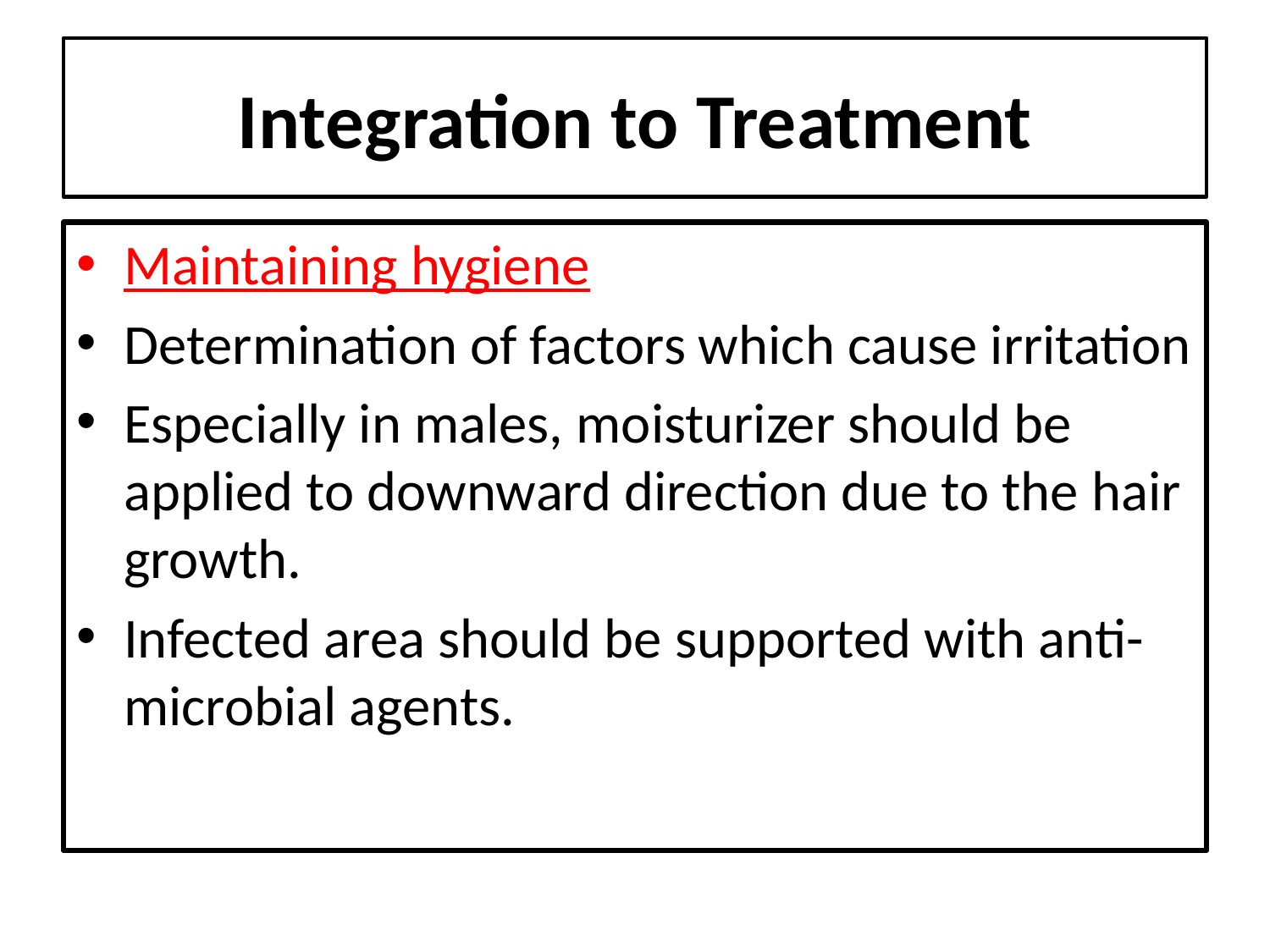

# Integration to Treatment
Maintaining hygiene
Determination of factors which cause irritation
Especially in males, moisturizer should be applied to downward direction due to the hair growth.
Infected area should be supported with anti-microbial agents.